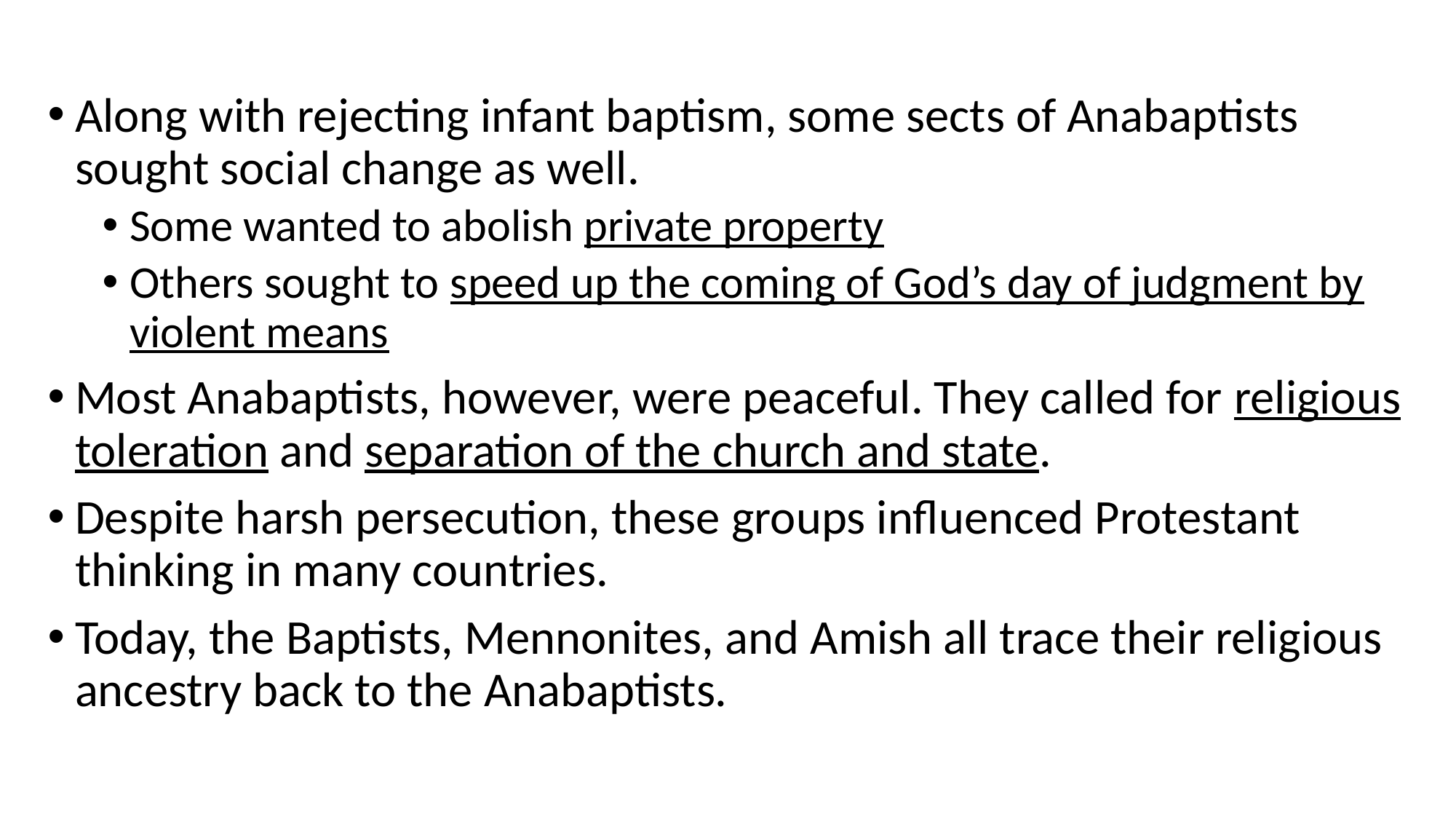

Along with rejecting infant baptism, some sects of Anabaptists sought social change as well.
Some wanted to abolish private property
Others sought to speed up the coming of God’s day of judgment by violent means
Most Anabaptists, however, were peaceful. They called for religious toleration and separation of the church and state.
Despite harsh persecution, these groups influenced Protestant thinking in many countries.
Today, the Baptists, Mennonites, and Amish all trace their religious ancestry back to the Anabaptists.